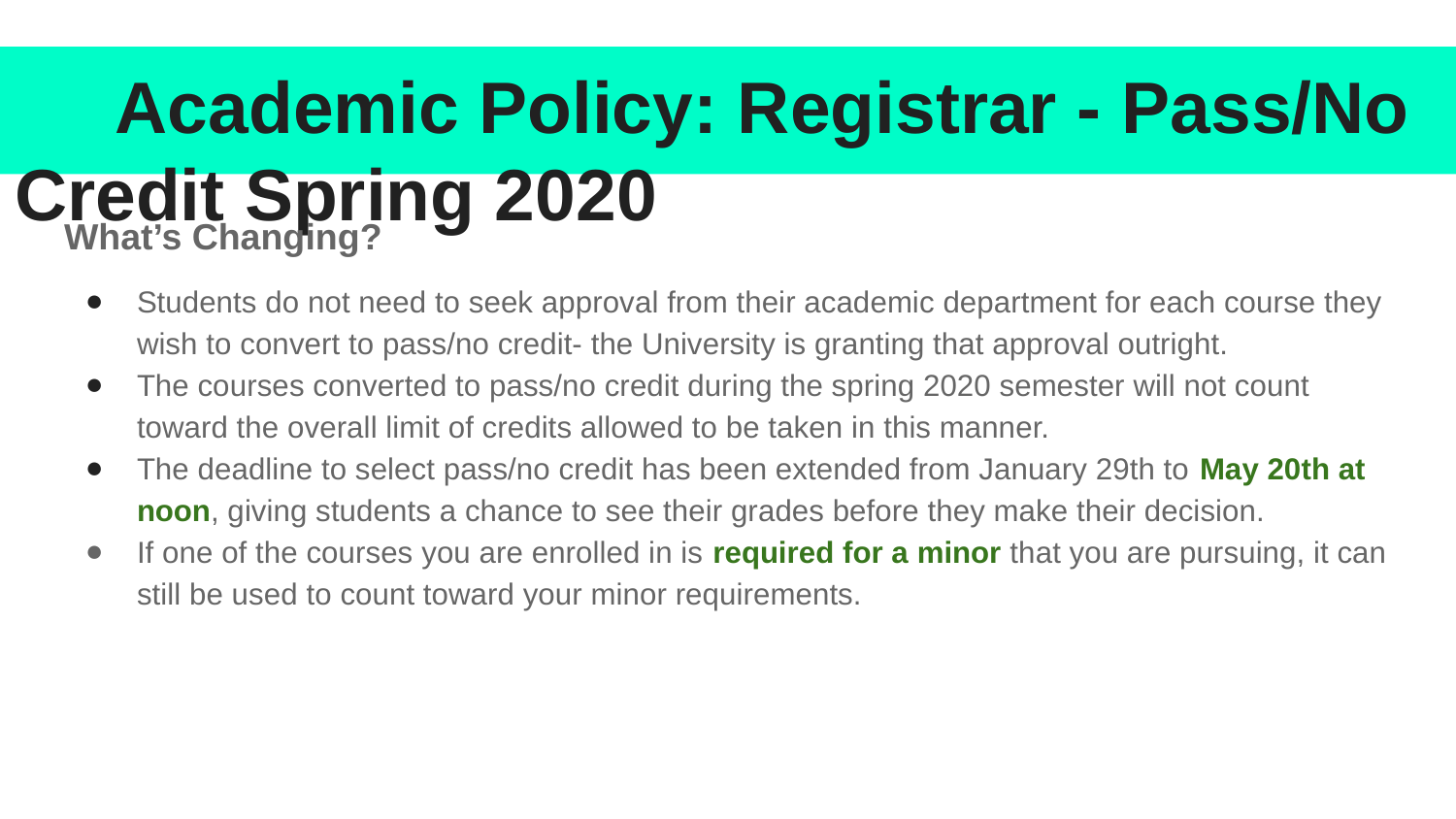

# Academic Policy: Registrar - Pass/No Credit Spring 2020
What’s Changing?
Students do not need to seek approval from their academic department for each course they wish to convert to pass/no credit- the University is granting that approval outright.
The courses converted to pass/no credit during the spring 2020 semester will not count toward the overall limit of credits allowed to be taken in this manner.
The deadline to select pass/no credit has been extended from January 29th to May 20th at noon, giving students a chance to see their grades before they make their decision.
If one of the courses you are enrolled in is required for a minor that you are pursuing, it can still be used to count toward your minor requirements.